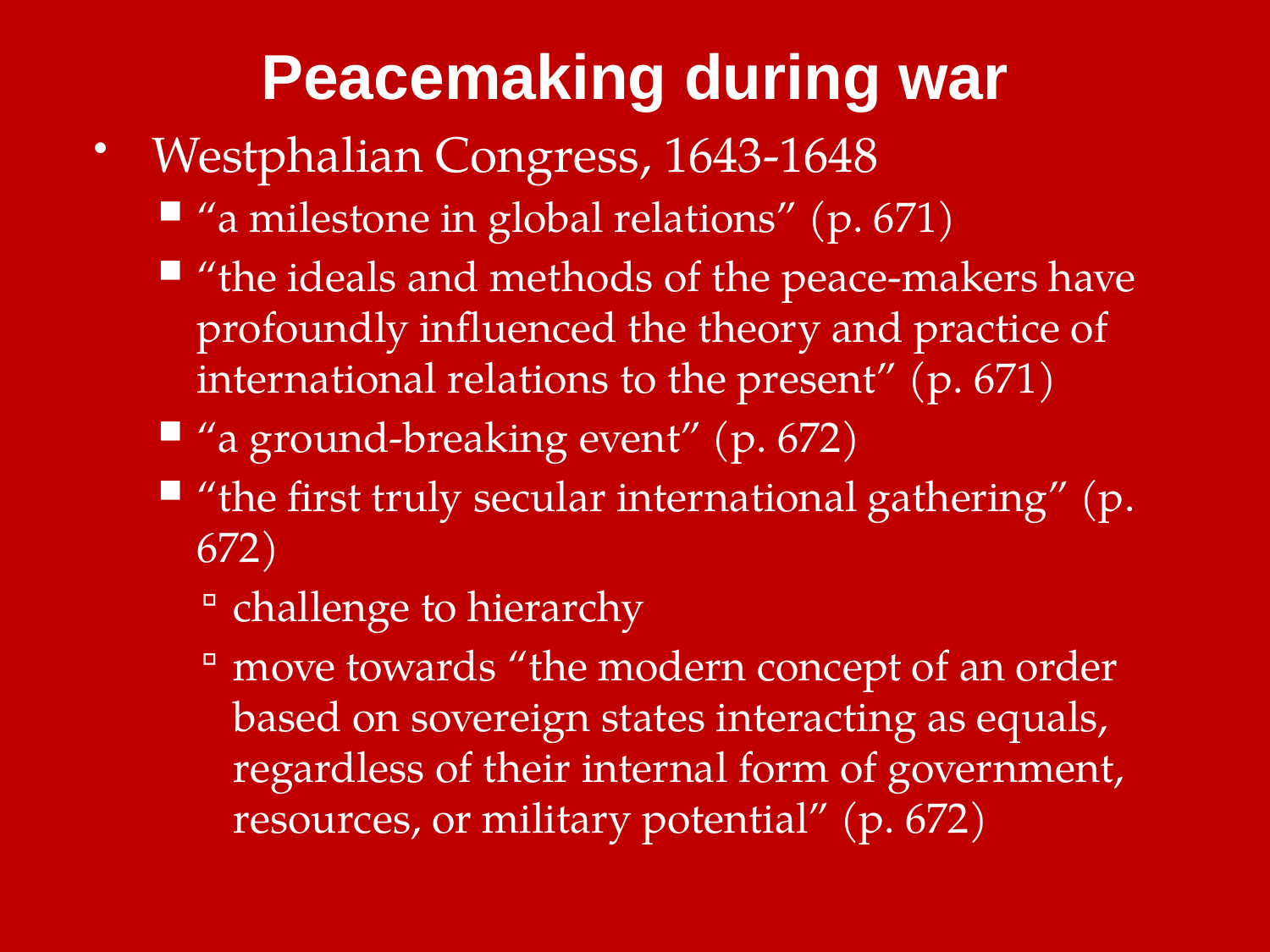

# Peacemaking during war
Westphalian Congress, 1643-1648
“a milestone in global relations” (p. 671)
“the ideals and methods of the peace-makers have profoundly influenced the theory and practice of international relations to the present” (p. 671)
“a ground-breaking event” (p. 672)
“the first truly secular international gathering” (p. 672)
challenge to hierarchy
move towards “the modern concept of an order based on sovereign states interacting as equals, regardless of their internal form of government, resources, or military potential” (p. 672)